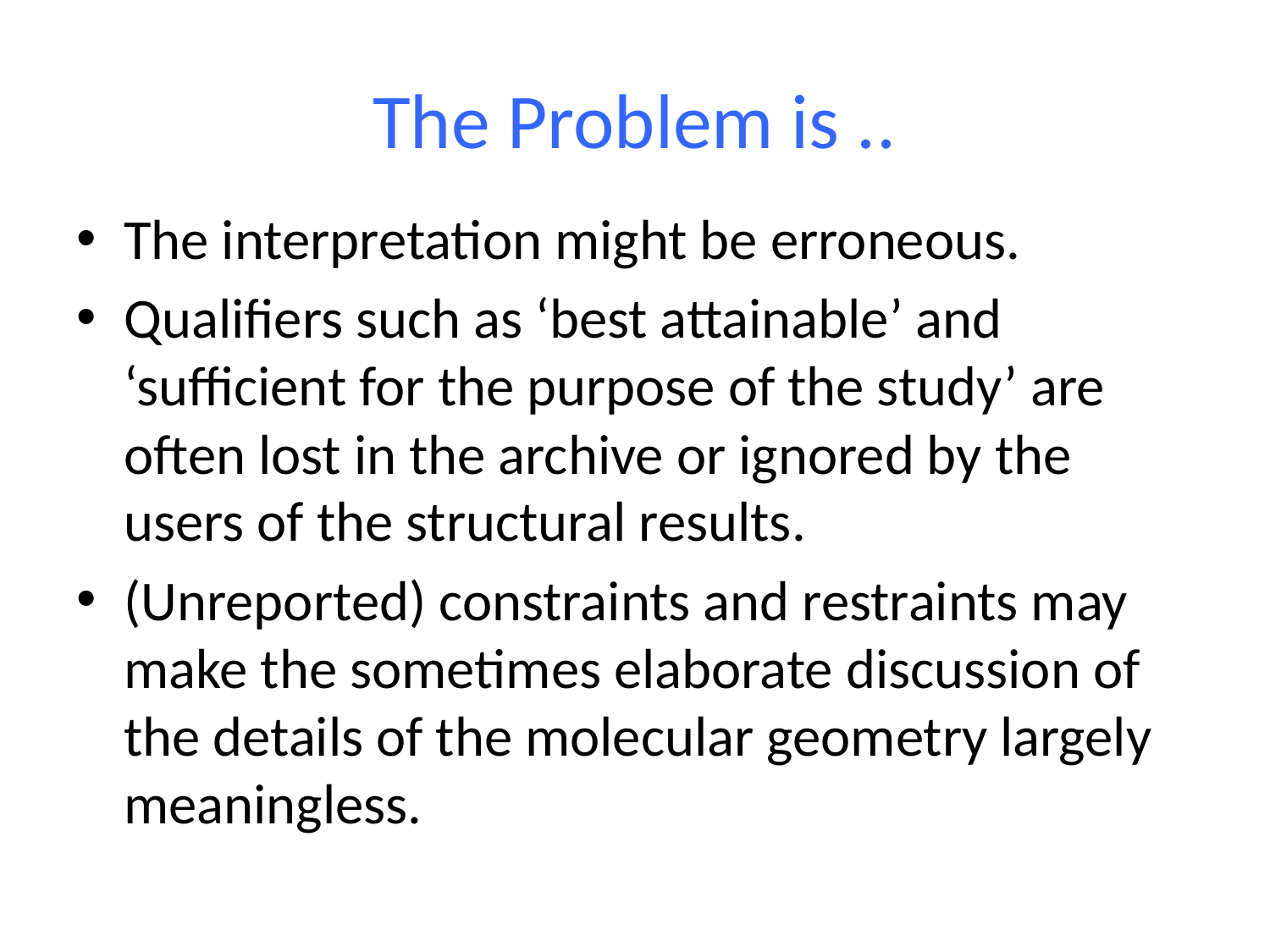

# The Problem is ..
The interpretation might be erroneous.
Qualifiers such as ‘best attainable’ and ‘sufficient for the purpose of the study’ are often lost in the archive or ignored by the users of the structural results.
(Unreported) constraints and restraints may make the sometimes elaborate discussion of the details of the molecular geometry largely meaningless.